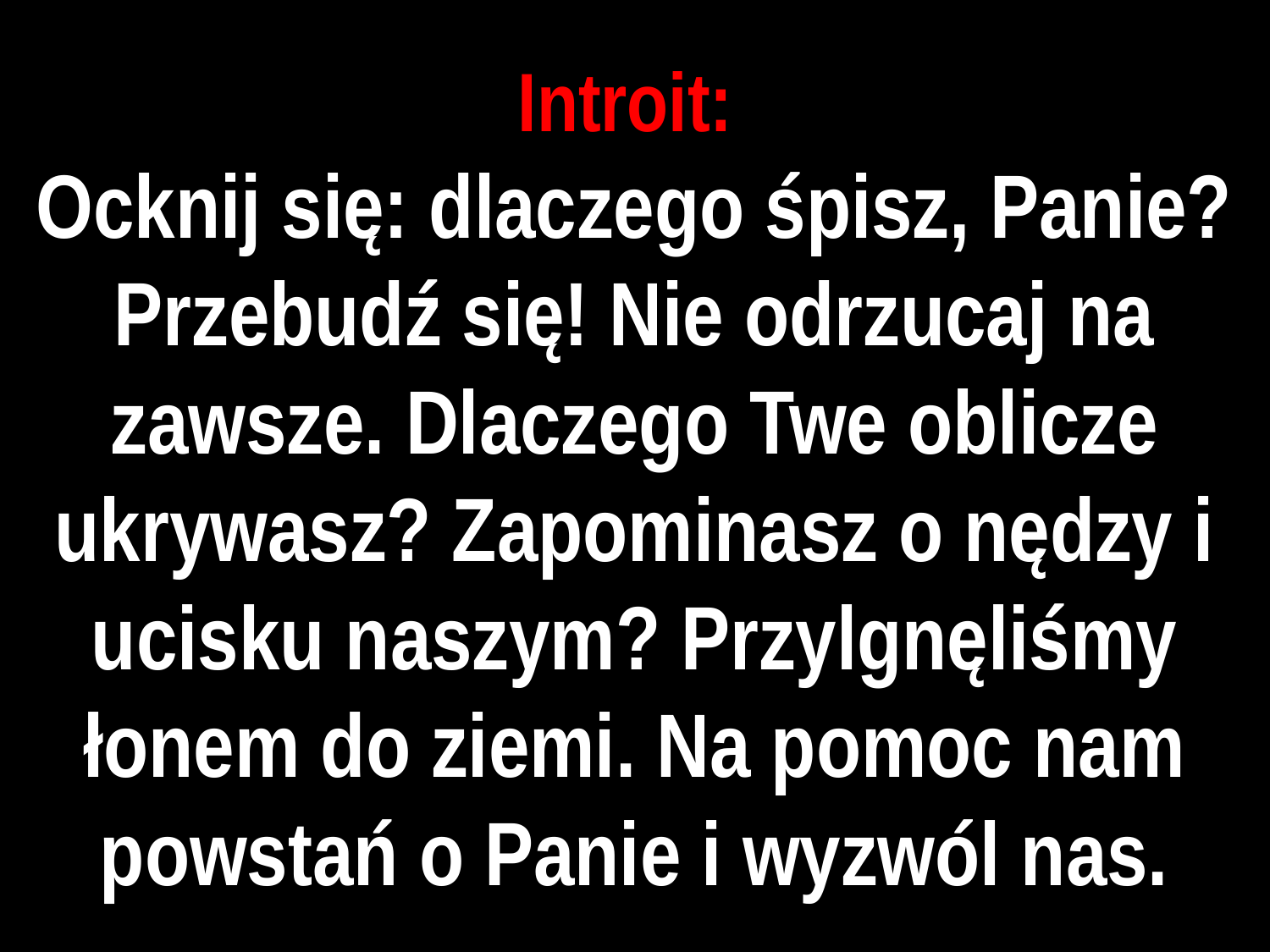

# Introit:
Ocknij się: dlaczego śpisz, Panie? Przebudź się! Nie odrzucaj na zawsze. Dlaczego Twe oblicze ukrywasz? Zapominasz o nędzy i ucisku naszym? Przylgnęliśmy łonem do ziemi. Na pomoc nam powstań o Panie i wyzwól nas.